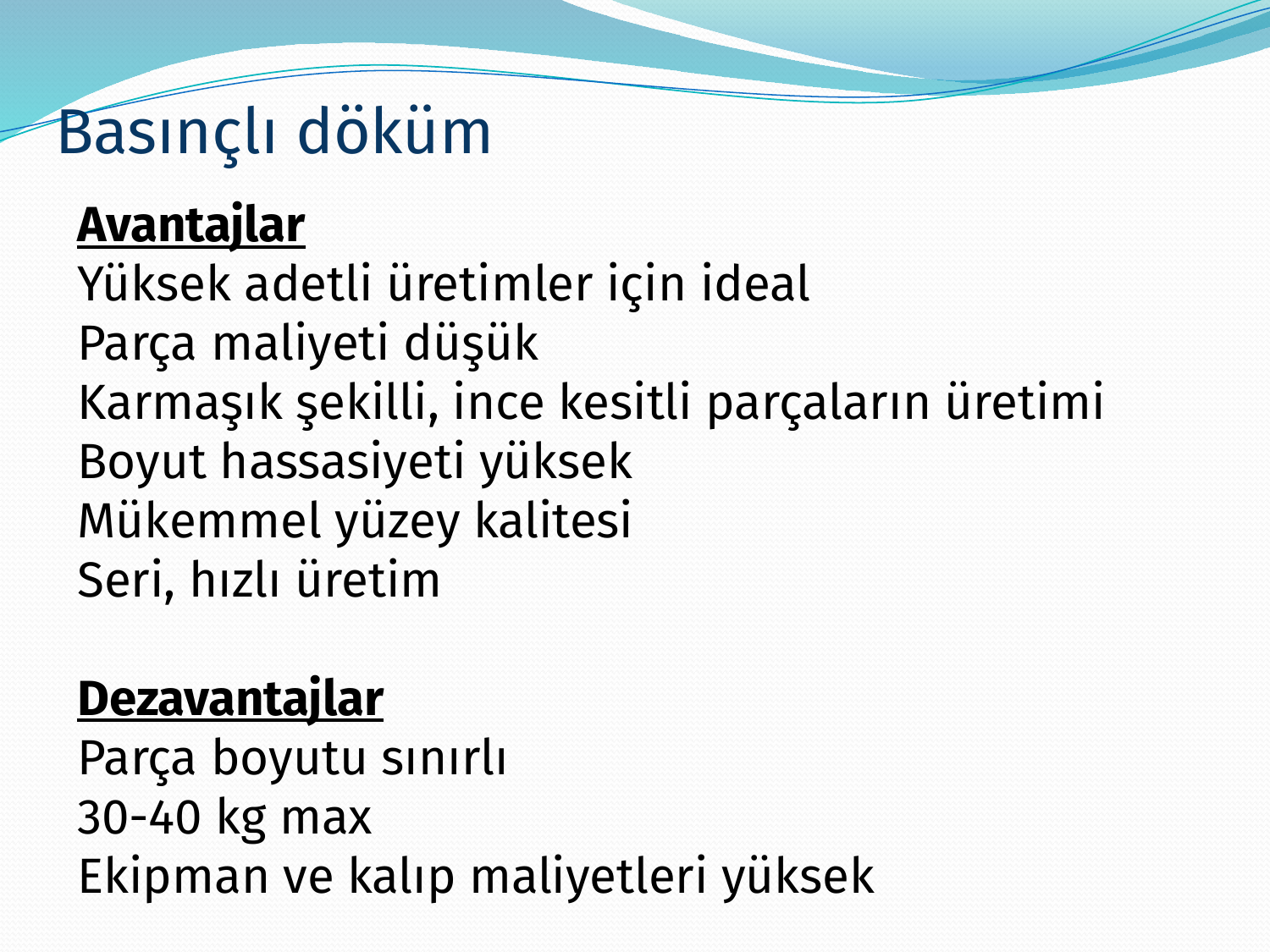

# Basınçlı döküm
Avantajlar
Yüksek adetli üretimler için ideal
Parça maliyeti düşük
Karmaşık şekilli, ince kesitli parçaların üretimi
Boyut hassasiyeti yüksek
Mükemmel yüzey kalitesi
Seri, hızlı üretim

Dezavantajlar
Parça boyutu sınırlı
30-40 kg max
Ekipman ve kalıp maliyetleri yüksek